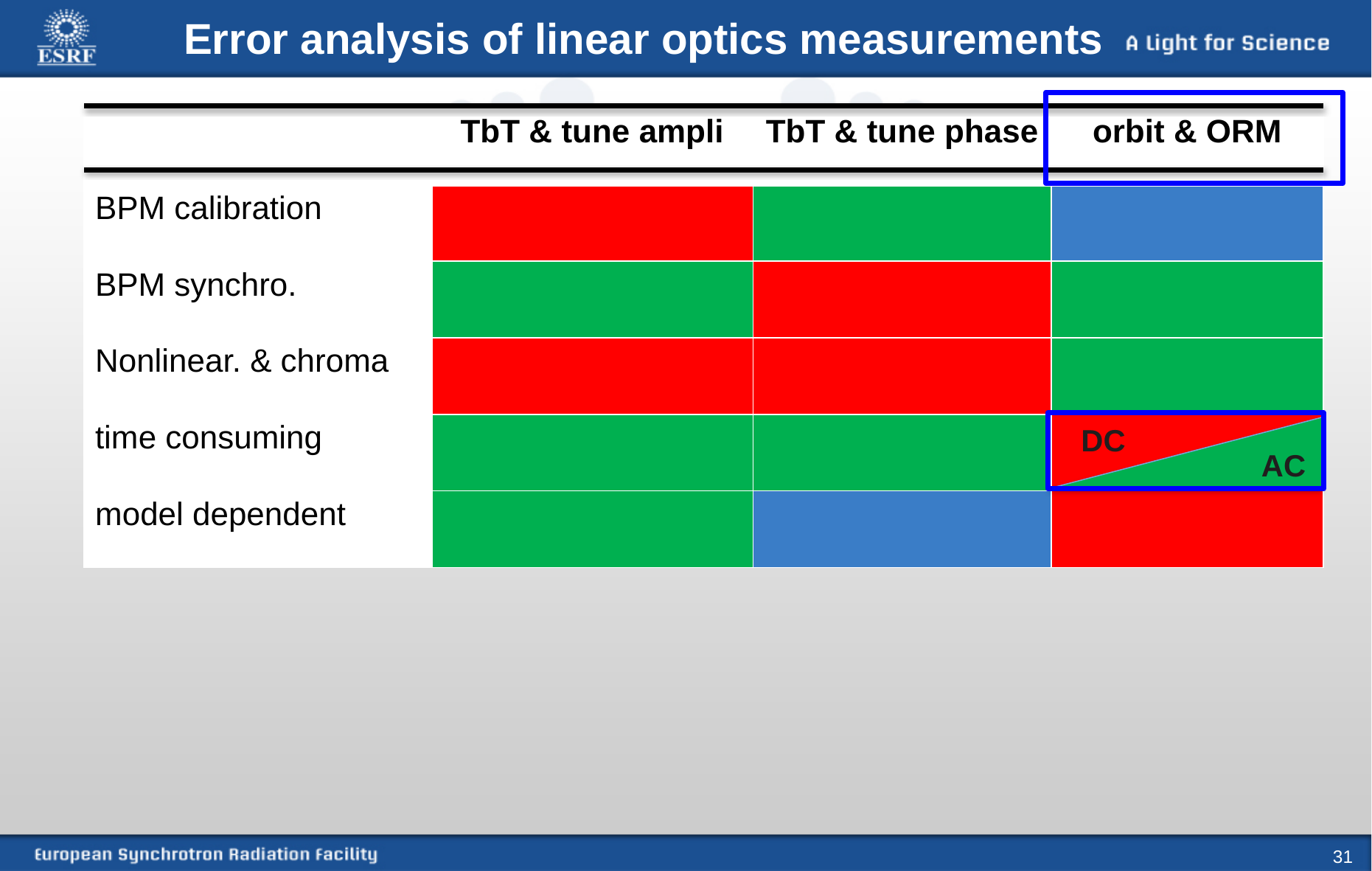

# Error analysis of linear optics measurements

|  | TbT & tune ampli | TbT & tune phase | orbit & ORM |
| --- | --- | --- | --- |
| BPM calibration |  |  |  |
| BPM synchro. |  |  |  |
| Nonlinear. & chroma |  |  |  |
| time consuming |  |  |  |
| model dependent |  |  |  |

DC

AC
31
Andrea Franchi 	Optics Measurements  @ ESRF (2010-2018)